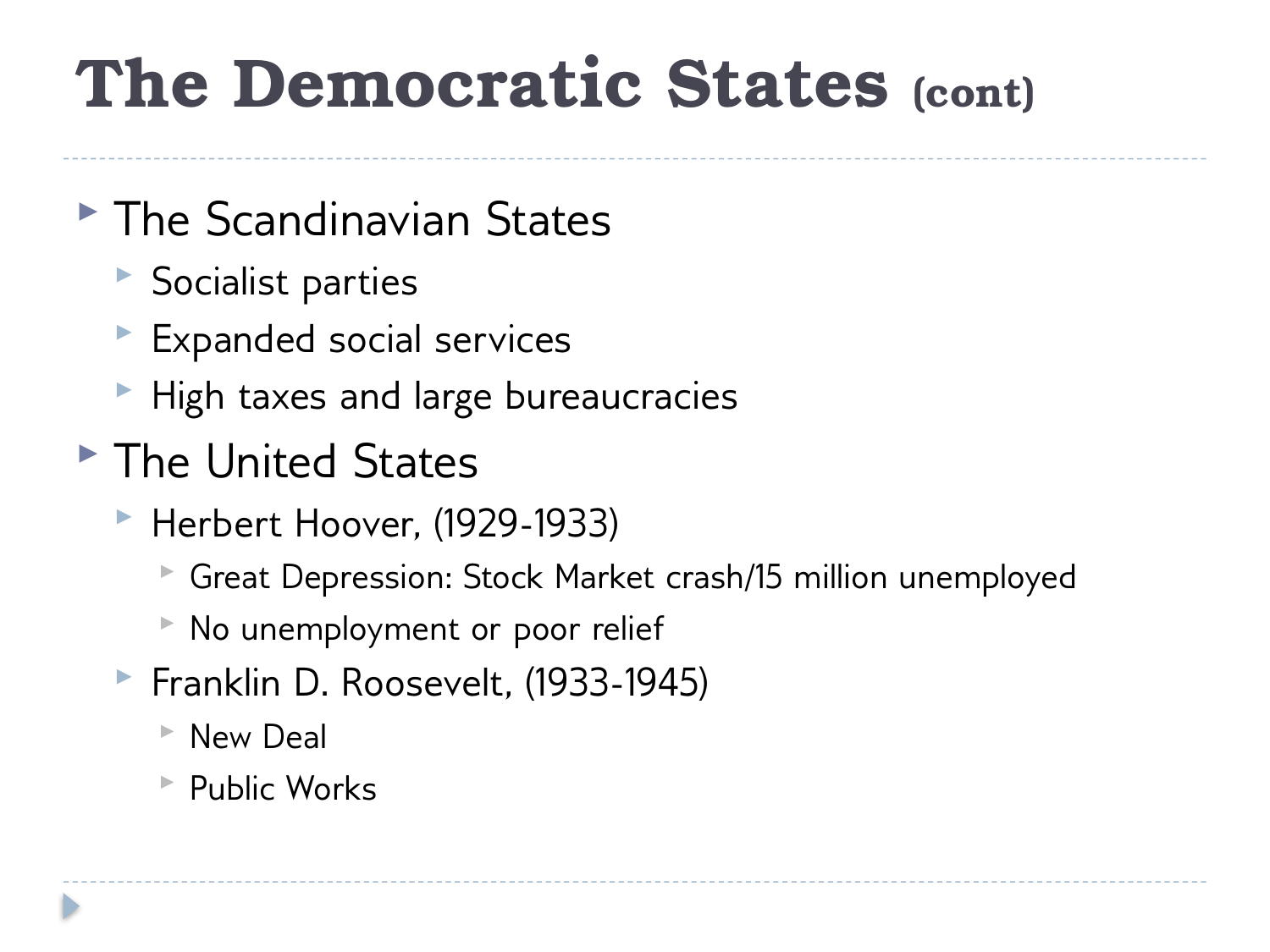

# The Democratic States (cont)
The Scandinavian States
Socialist parties
Expanded social services
High taxes and large bureaucracies
The United States
Herbert Hoover, (1929-1933)
Great Depression: Stock Market crash/15 million unemployed
No unemployment or poor relief
Franklin D. Roosevelt, (1933-1945)
New Deal
Public Works